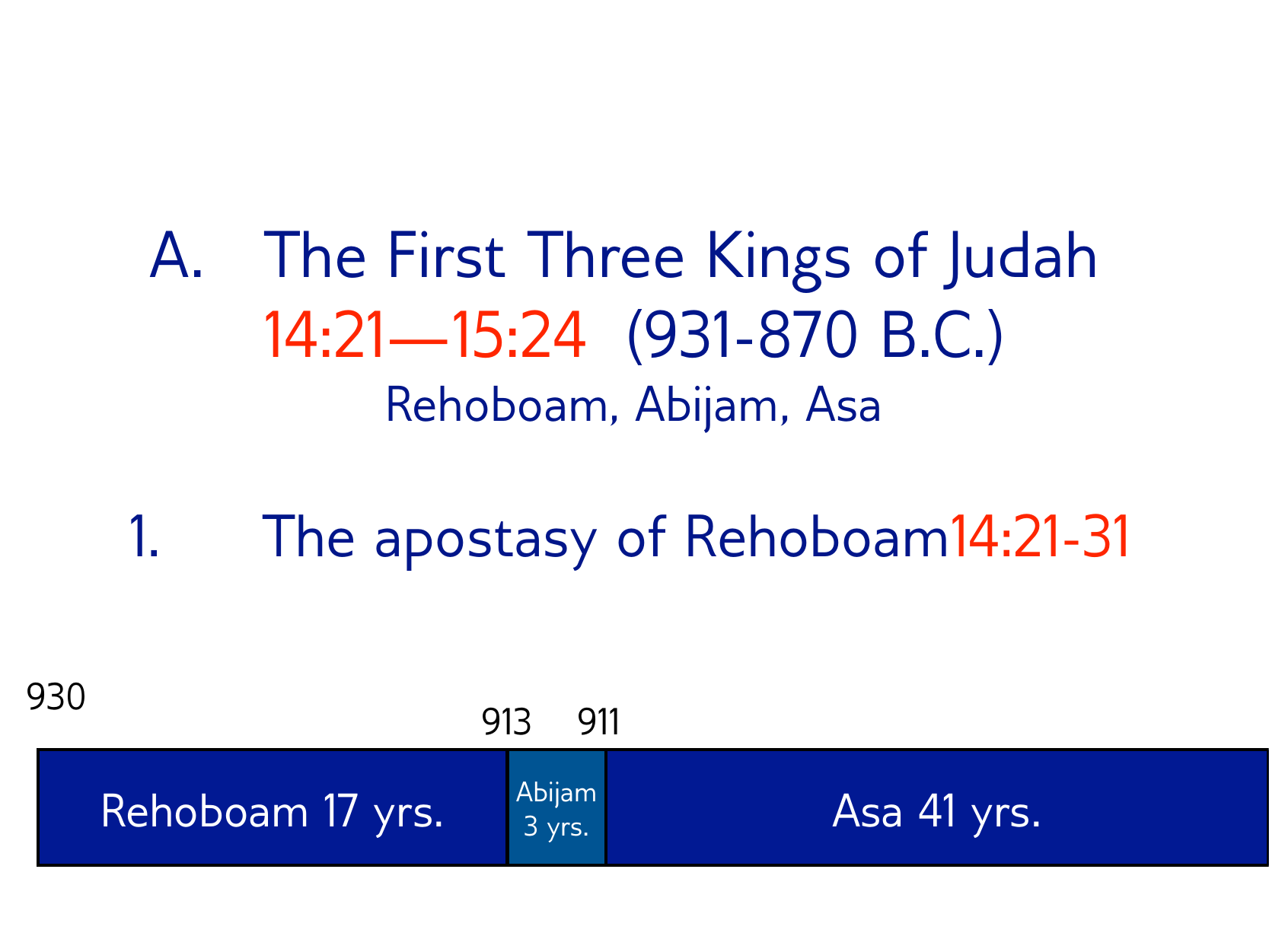

# A.	The First Three Kings of Judah  14:21—15:24  (931-870 B.C.)
Rehoboam, Abijam, Asa
1.	 The apostasy of Rehoboam14:21-31
930
913
911
Rehoboam 17 yrs.
Abijam
3 yrs.
Asa 41 yrs.